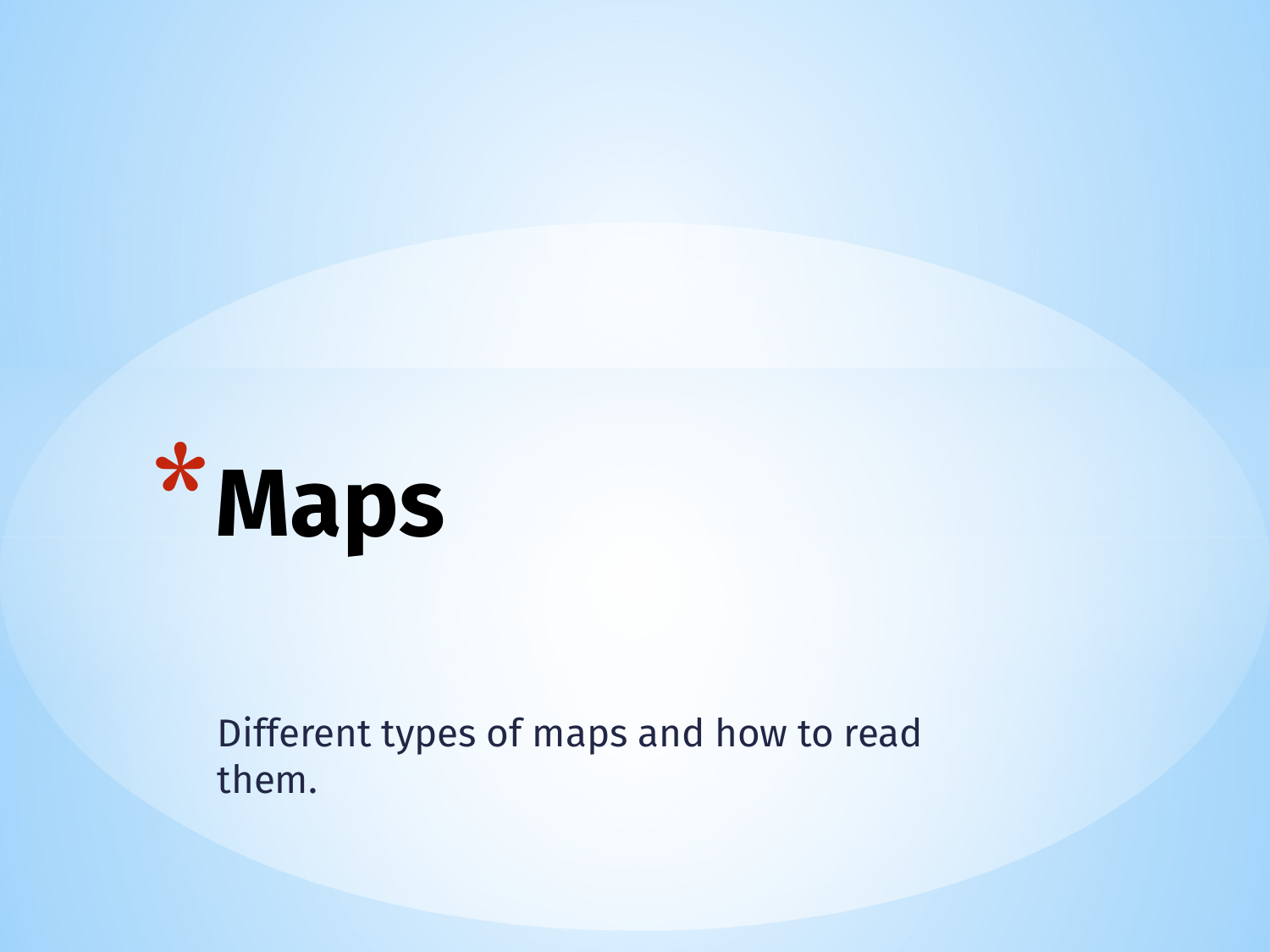

# Maps
Different types of maps and how to read them.